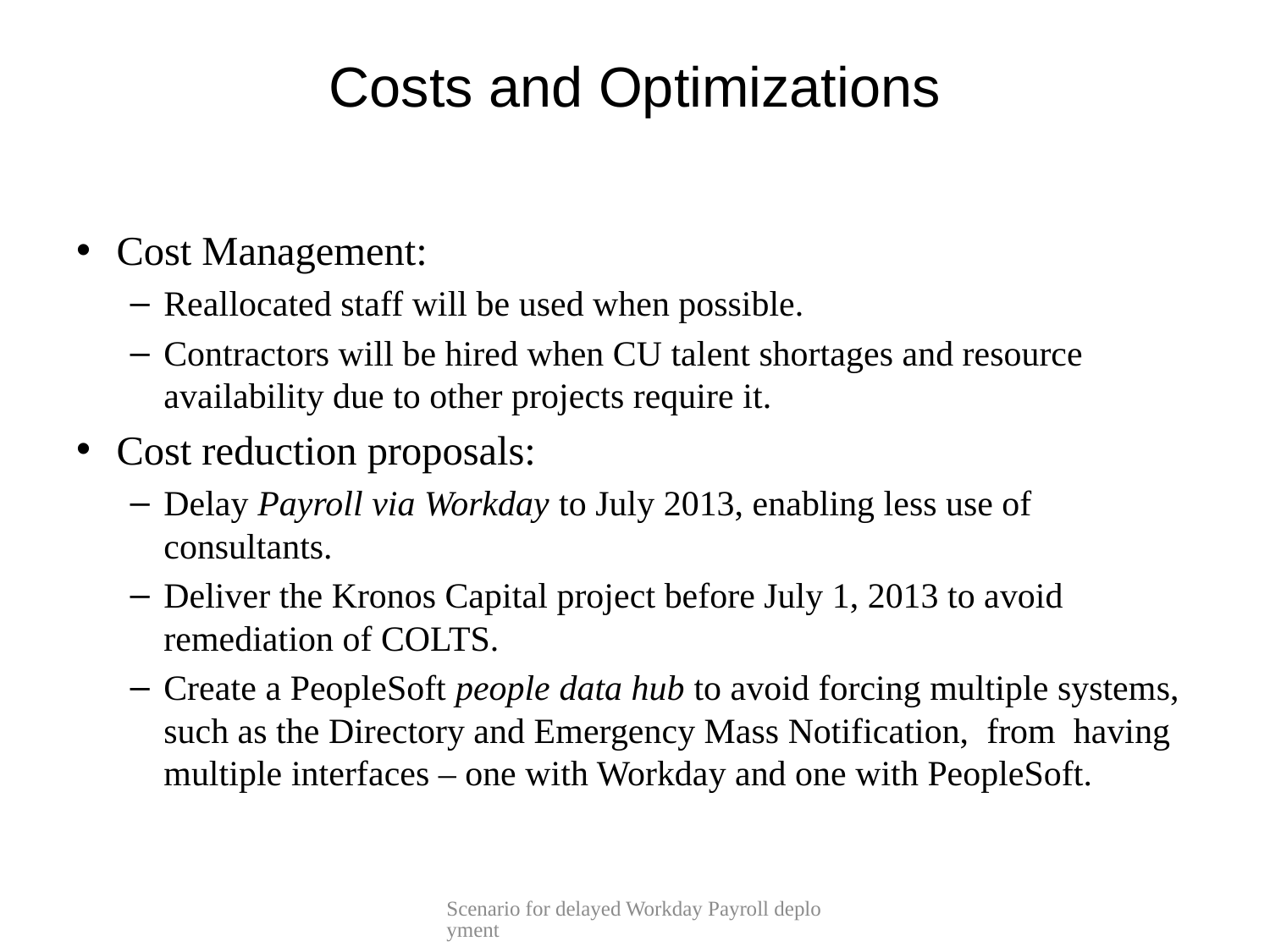

# Costs and Optimizations

Cost Management:
Reallocated staff will be used when possible.
Contractors will be hired when CU talent shortages and resource availability due to other projects require it.
Cost reduction proposals:
Delay Payroll via Workday to July 2013, enabling less use of consultants.
Deliver the Kronos Capital project before July 1, 2013 to avoid remediation of COLTS.
Create a PeopleSoft people data hub to avoid forcing multiple systems, such as the Directory and Emergency Mass Notification,  from  having multiple interfaces – one with Workday and one with PeopleSoft.

Scenario for delayed Workday Payroll deployment